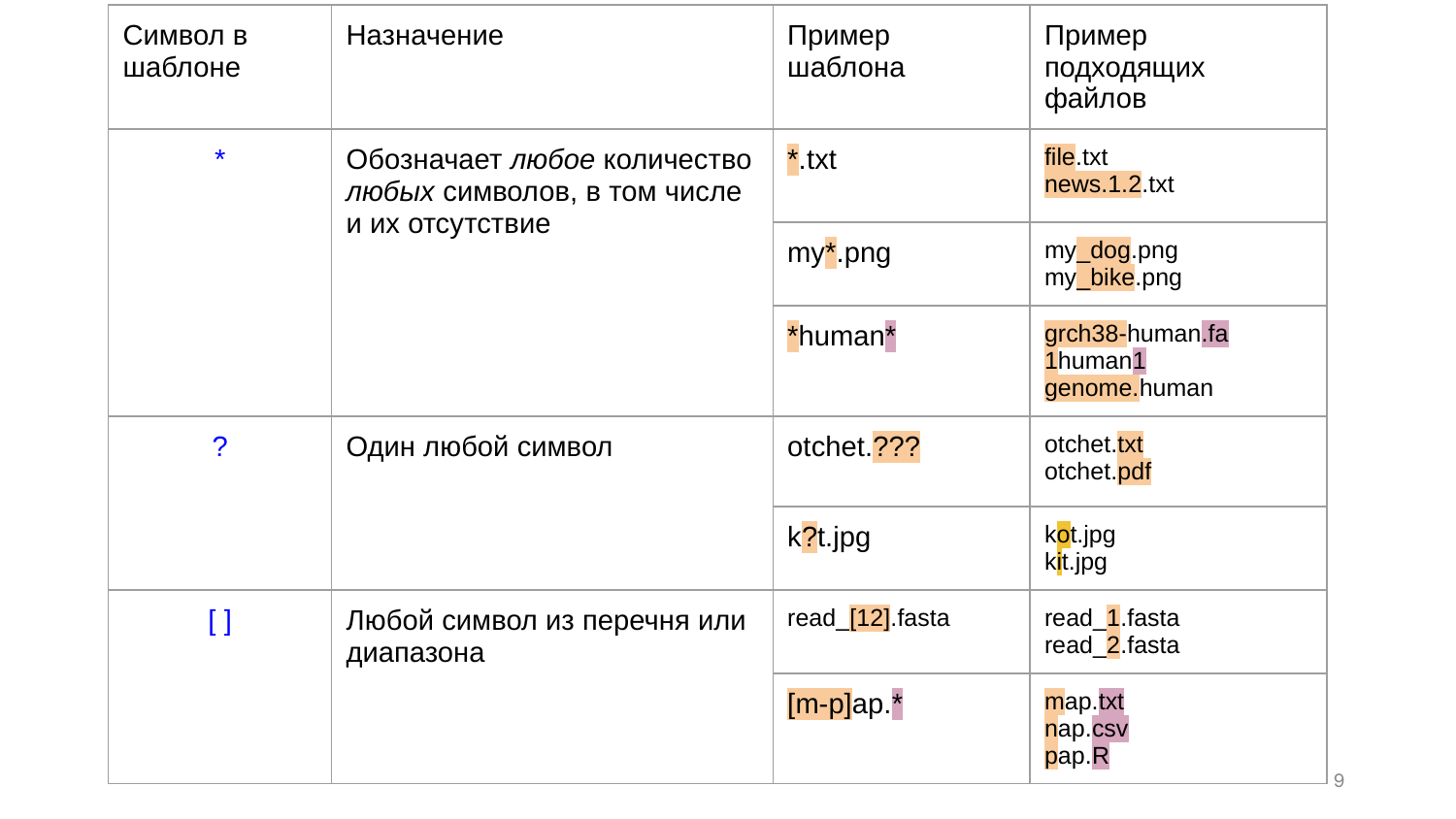

| Символ в шаблоне | Назначение | Пример шаблона | Пример подходящих файлов |
| --- | --- | --- | --- |
| \* | Обозначает любое количество любых символов, в том числе и их отсутствие | \*.txt | file.txt news.1.2.txt |
|  |  | my\*.png | my\_dog.png my\_bike.png |
|  |  | \*human\* | grch38-human.fa 1human1 genome.human |
| ? | Один любой символ | otchet.??? | otchet.txt otchet.pdf |
|  |  | k?t.jpg | kot.jpg kit.jpg |
| [ ] | Любой символ из перечня или диапазона | read\_[12].fasta | read\_1.fasta read\_2.fasta |
|  |  | [m-p]ap.\* | map.txt nap.csv pap.R |
9